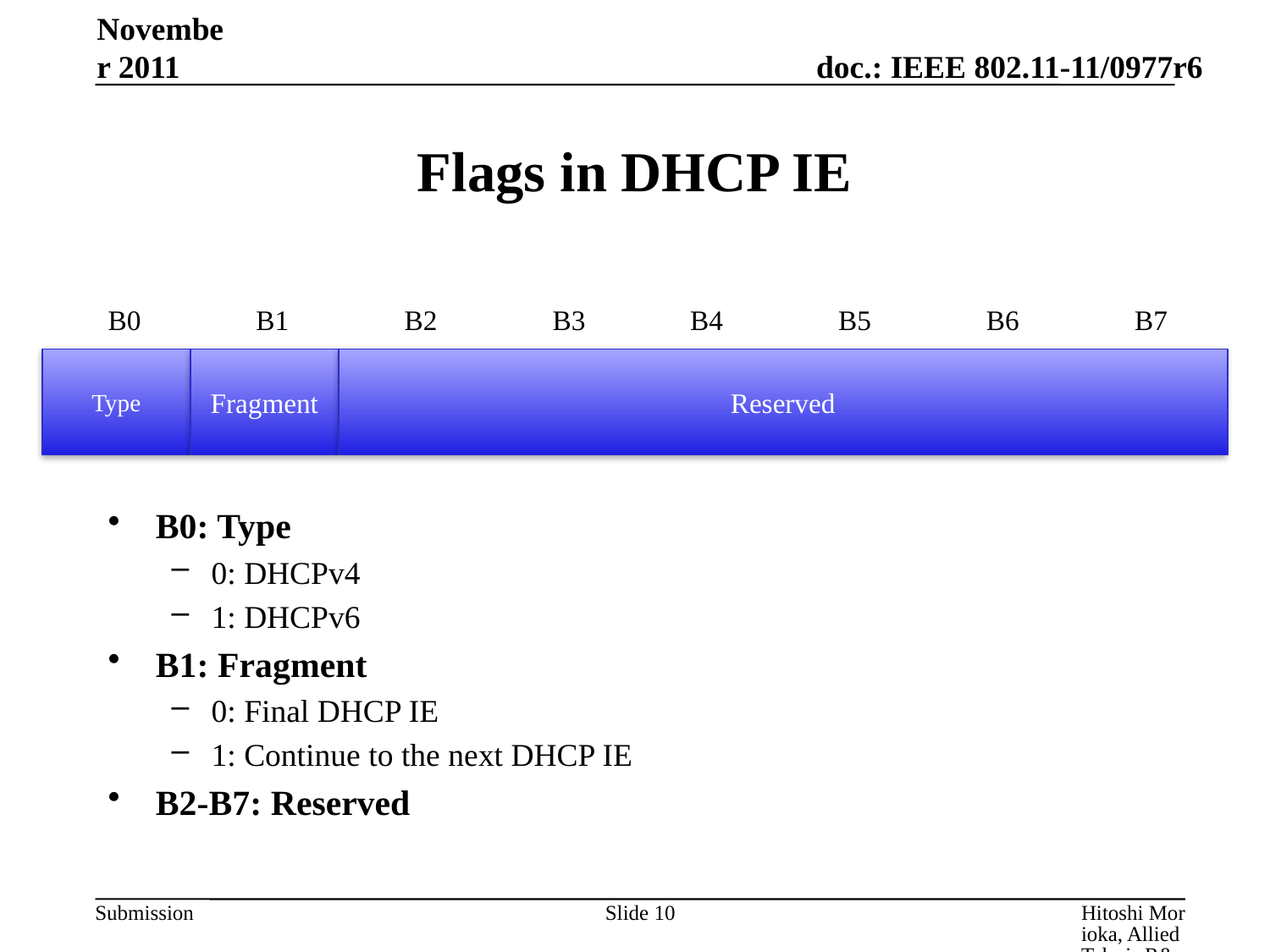

November 2011
# Flags in DHCP IE
B0
B1
B2
B3
B4
B5
B6
B7
Type
Fragment
Reserved
B0: Type
0: DHCPv4
1: DHCPv6
B1: Fragment
0: Final DHCP IE
1: Continue to the next DHCP IE
B2-B7: Reserved
Slide 10
Hitoshi Morioka, Allied Telesis R&D Center